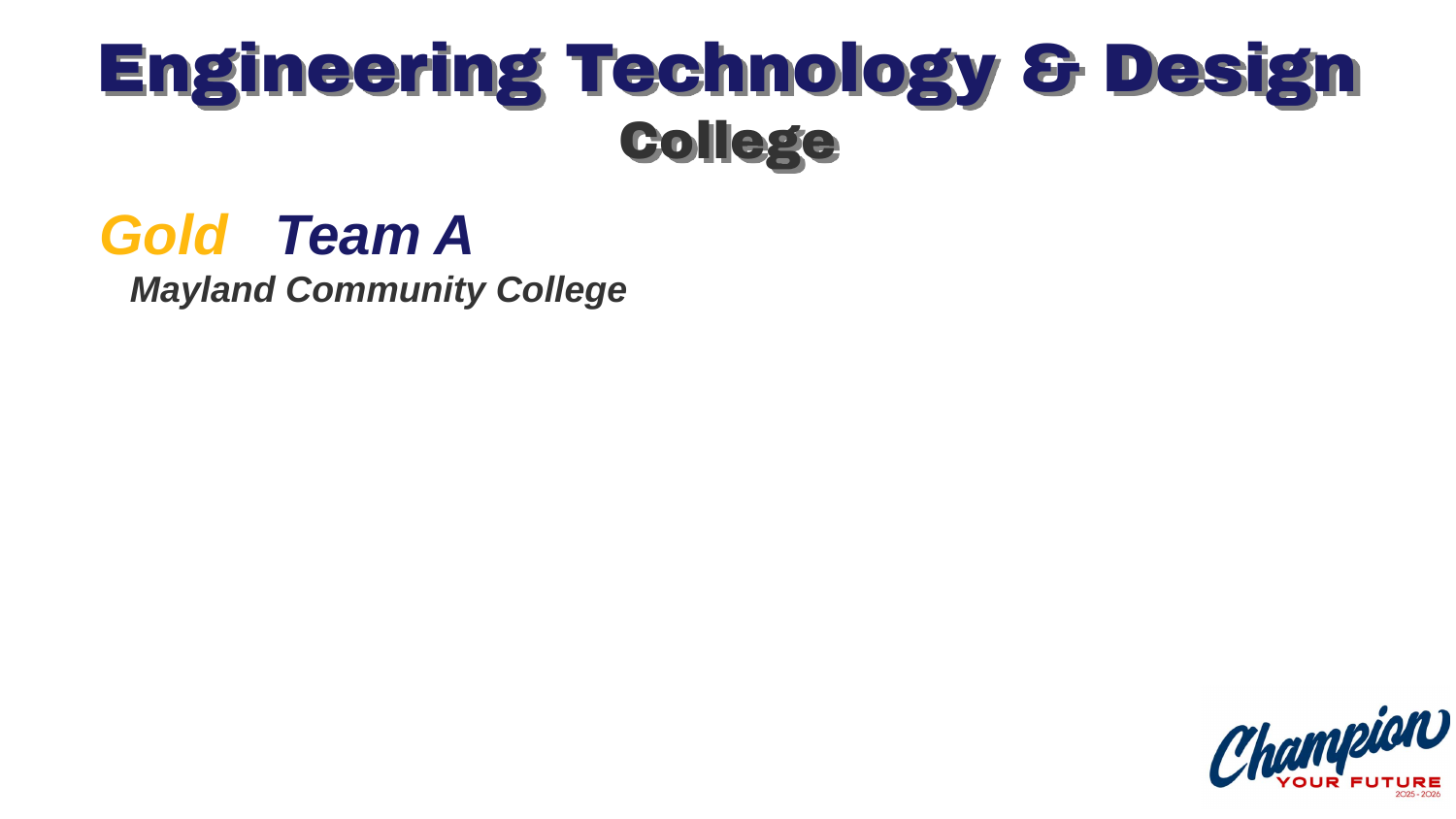

# Engineering Technology & Design College
Gold   Team A
   Mayland Community College